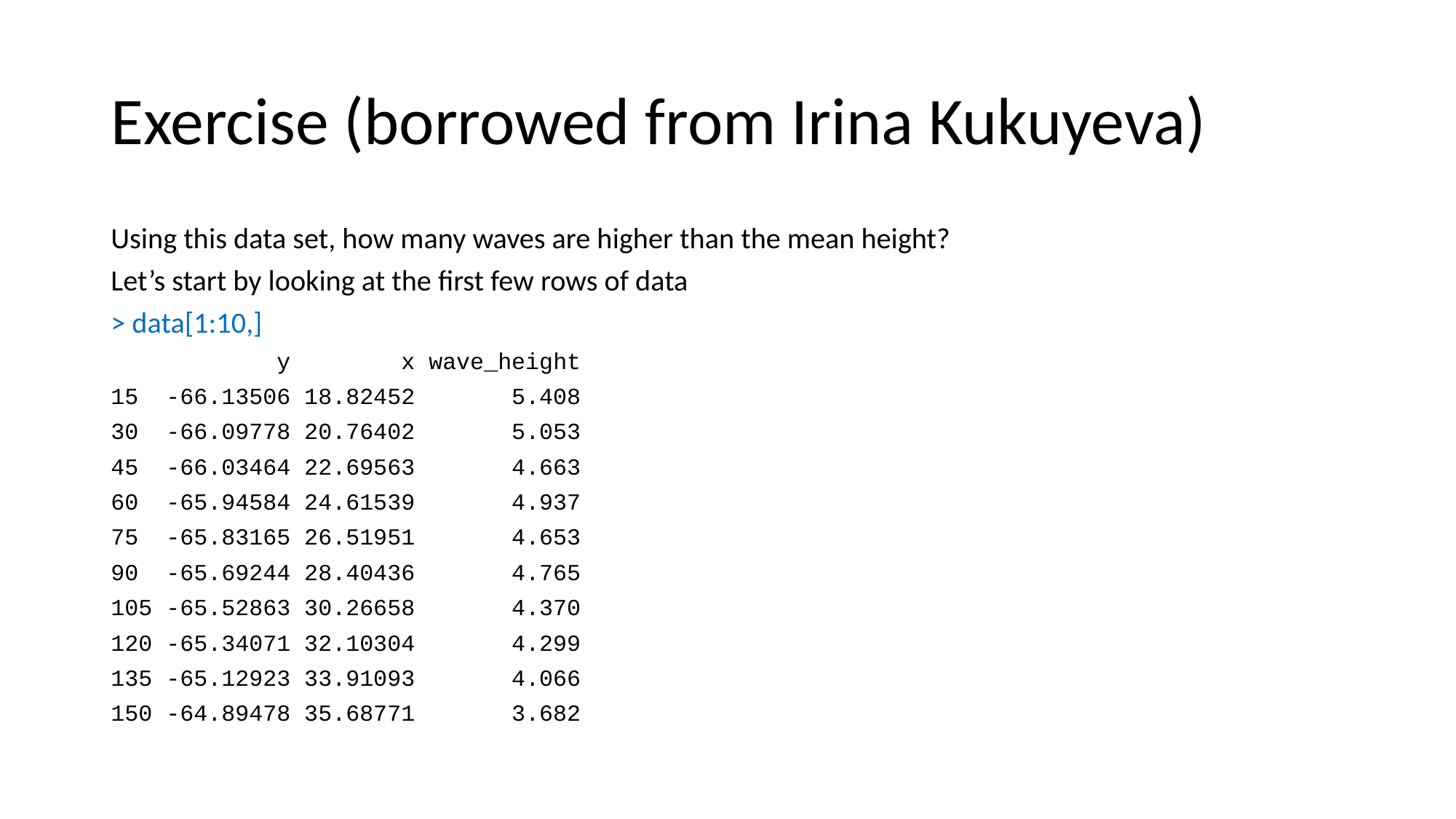

# Exercise (borrowed from Irina Kukuyeva)
Using this data set, how many waves are higher than the mean height?
Let’s start by looking at the first few rows of data
> data[1:10,]
            y        x wave_height
15  -66.13506 18.82452       5.408
30  -66.09778 20.76402       5.053
45  -66.03464 22.69563       4.663
60  -65.94584 24.61539       4.937
75  -65.83165 26.51951       4.653
90  -65.69244 28.40436       4.765
105 -65.52863 30.26658       4.370
120 -65.34071 32.10304       4.299
135 -65.12923 33.91093       4.066
150 -64.89478 35.68771       3.682